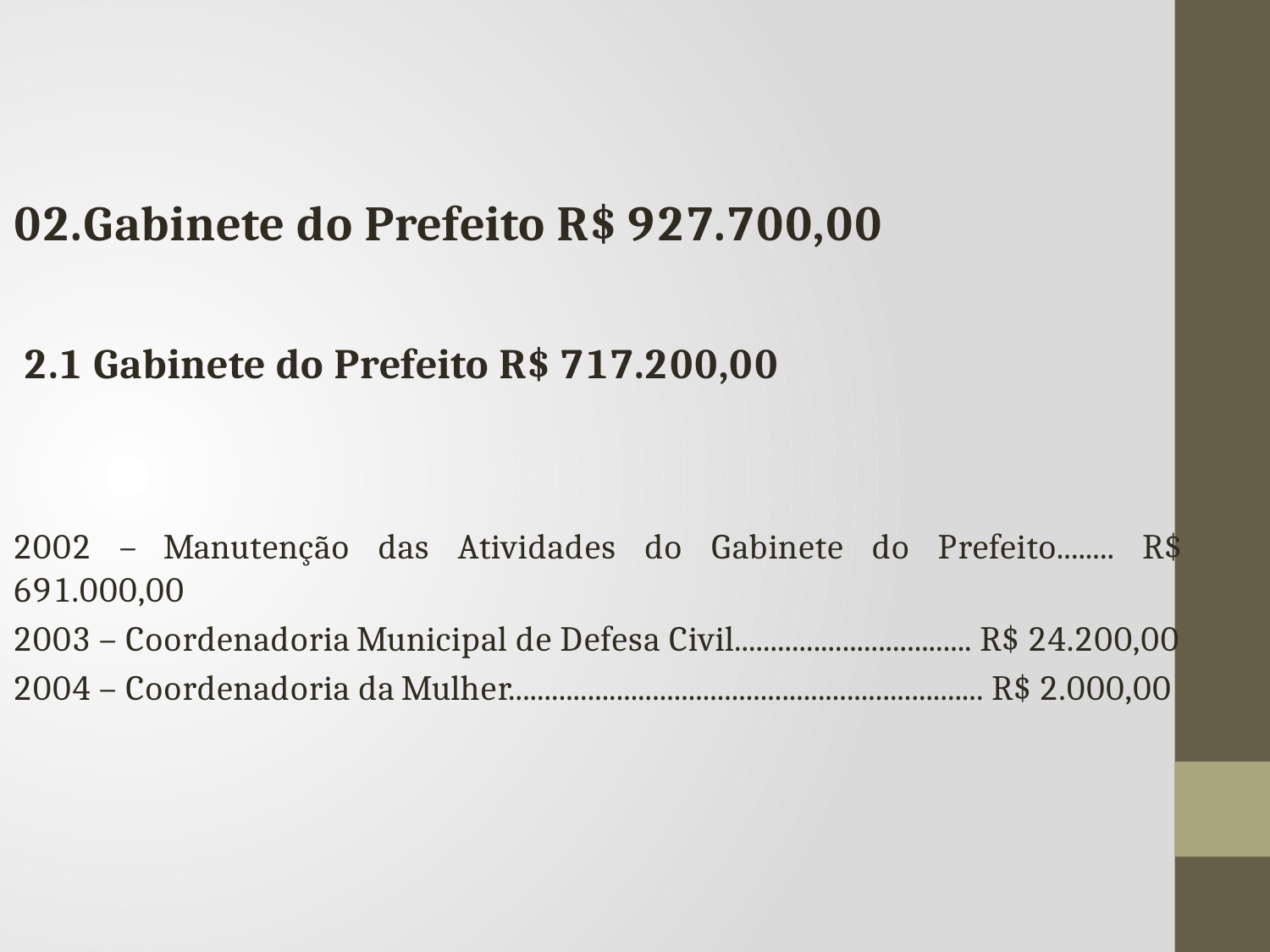

02.Gabinete do Prefeito R$ 927.700,00

 2.1 Gabinete do Prefeito R$ 717.200,00

2002 – Manutenção das Atividades do Gabinete do Prefeito........ R$ 691.000,00
2003 – Coordenadoria Municipal de Defesa Civil................................. R$ 24.200,00
2004 – Coordenadoria da Mulher.................................................................. R$ 2.000,00